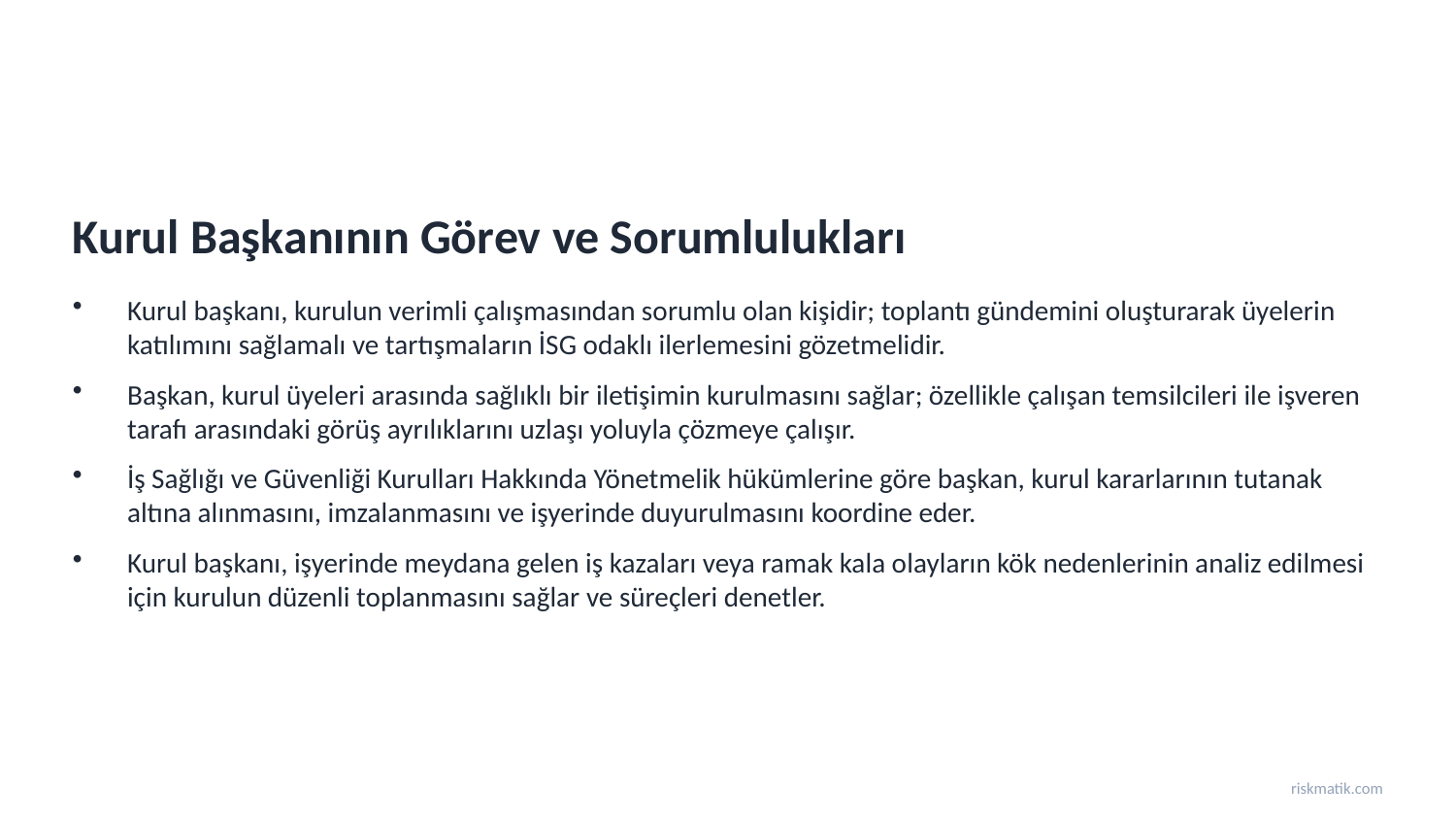

Kurul Başkanının Görev ve Sorumlulukları
Kurul başkanı, kurulun verimli çalışmasından sorumlu olan kişidir; toplantı gündemini oluşturarak üyelerin katılımını sağlamalı ve tartışmaların İSG odaklı ilerlemesini gözetmelidir.
Başkan, kurul üyeleri arasında sağlıklı bir iletişimin kurulmasını sağlar; özellikle çalışan temsilcileri ile işveren tarafı arasındaki görüş ayrılıklarını uzlaşı yoluyla çözmeye çalışır.
İş Sağlığı ve Güvenliği Kurulları Hakkında Yönetmelik hükümlerine göre başkan, kurul kararlarının tutanak altına alınmasını, imzalanmasını ve işyerinde duyurulmasını koordine eder.
Kurul başkanı, işyerinde meydana gelen iş kazaları veya ramak kala olayların kök nedenlerinin analiz edilmesi için kurulun düzenli toplanmasını sağlar ve süreçleri denetler.
riskmatik.com